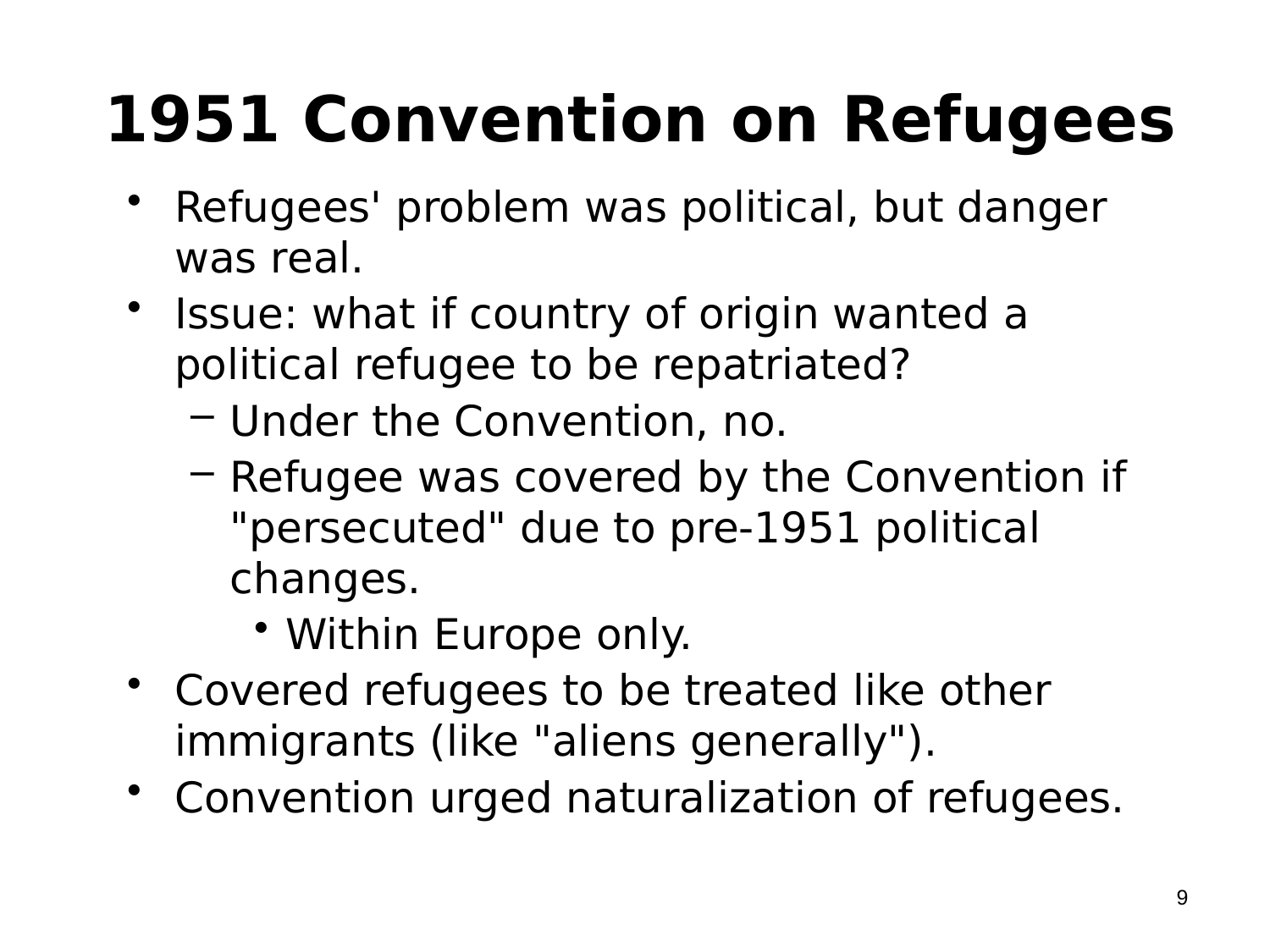

# 1951 Convention on Refugees
Refugees' problem was political, but danger was real.
Issue: what if country of origin wanted a political refugee to be repatriated?
Under the Convention, no.
Refugee was covered by the Convention if "persecuted" due to pre-1951 political changes.
Within Europe only.
Covered refugees to be treated like other immigrants (like "aliens generally").
Convention urged naturalization of refugees.